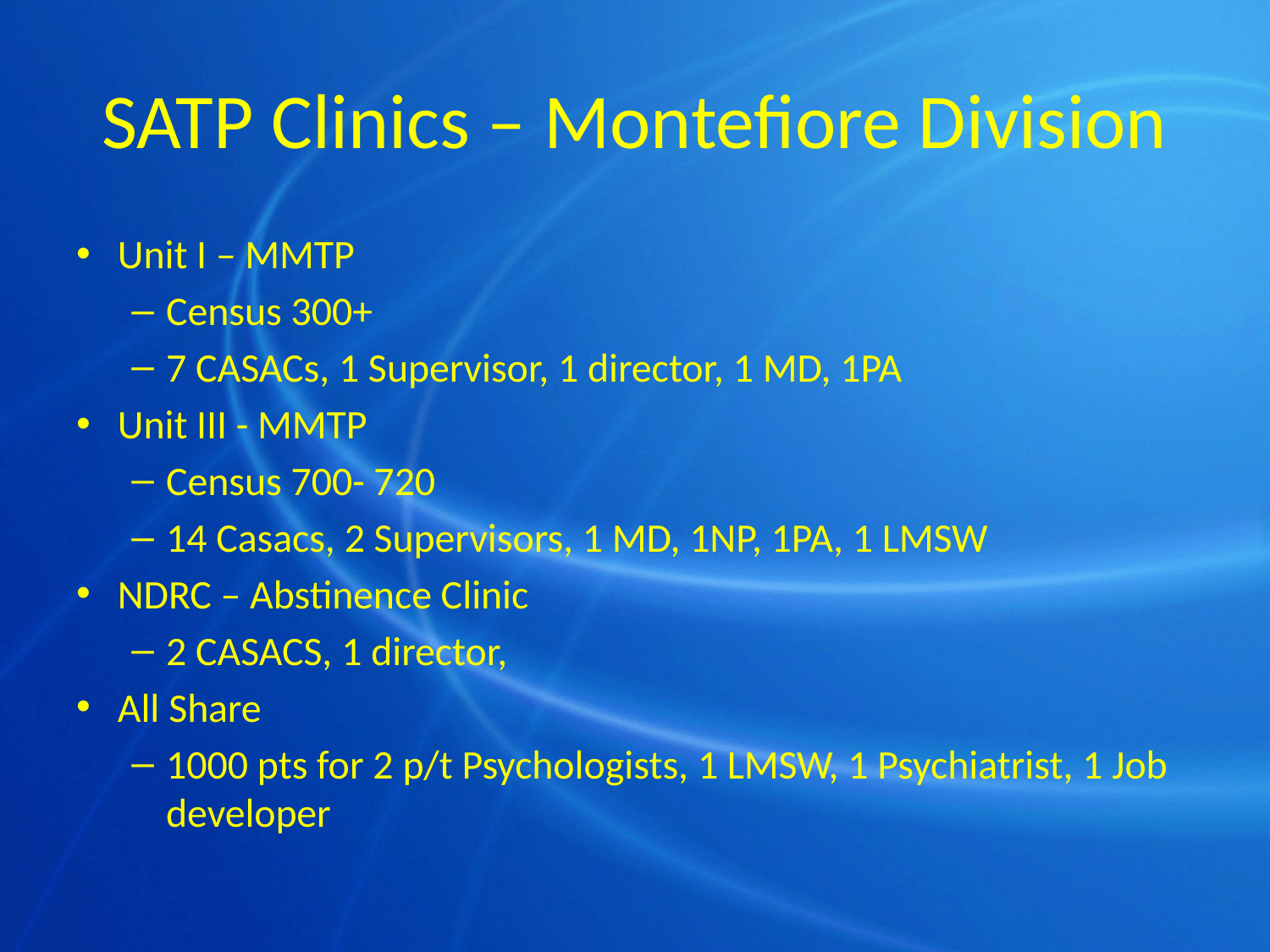

# SATP Clinics – Montefiore Division
Unit I – MMTP
Census 300+
7 CASACs, 1 Supervisor, 1 director, 1 MD, 1PA
Unit III - MMTP
Census 700- 720
14 Casacs, 2 Supervisors, 1 MD, 1NP, 1PA, 1 LMSW
NDRC – Abstinence Clinic
2 CASACS, 1 director,
All Share
1000 pts for 2 p/t Psychologists, 1 LMSW, 1 Psychiatrist, 1 Job developer